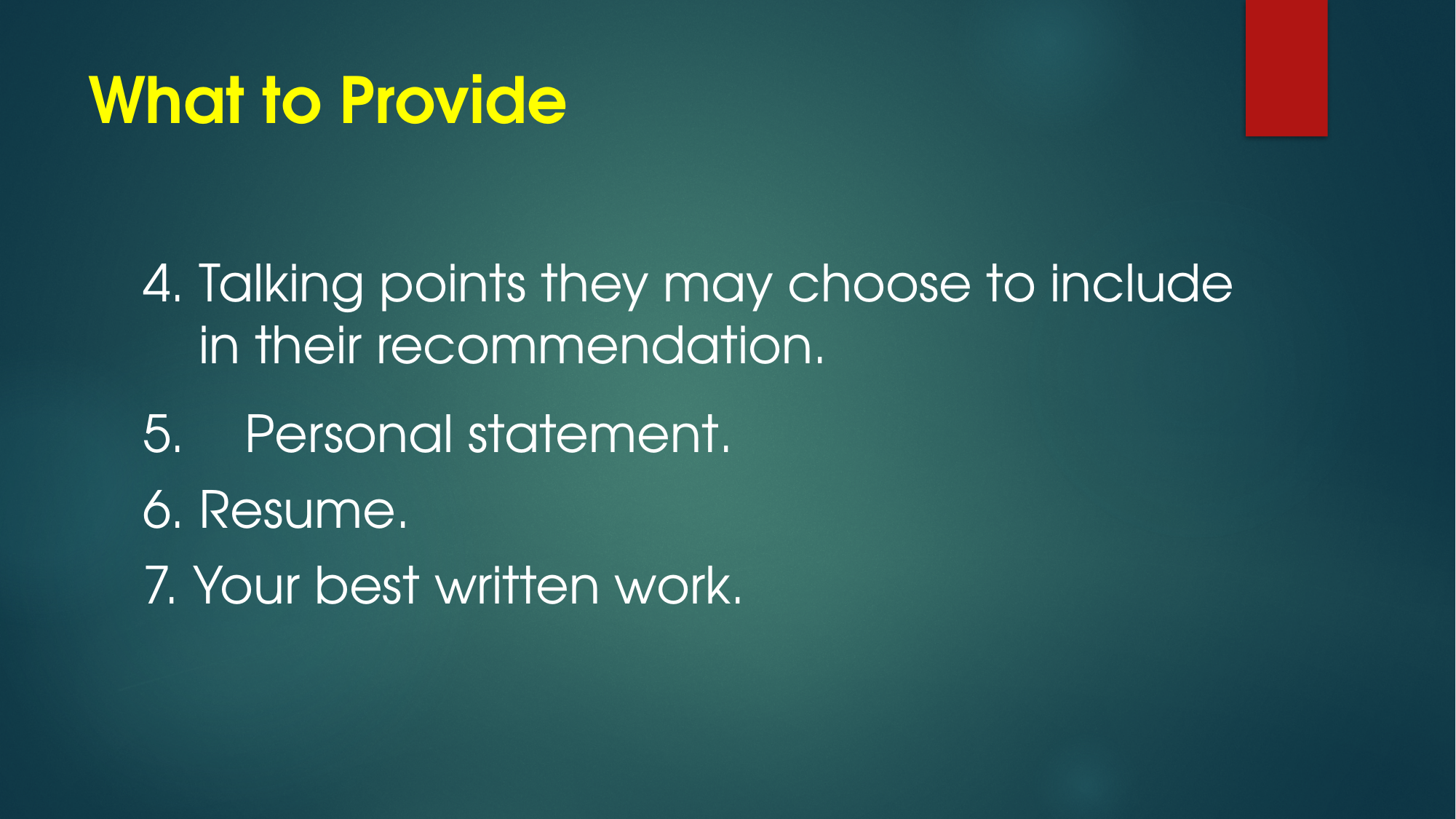

# What to Provide
4. Talking points they may choose to include
    in their recommendation.
5.	Personal statement.
6. Resume.
7. Your best written work.